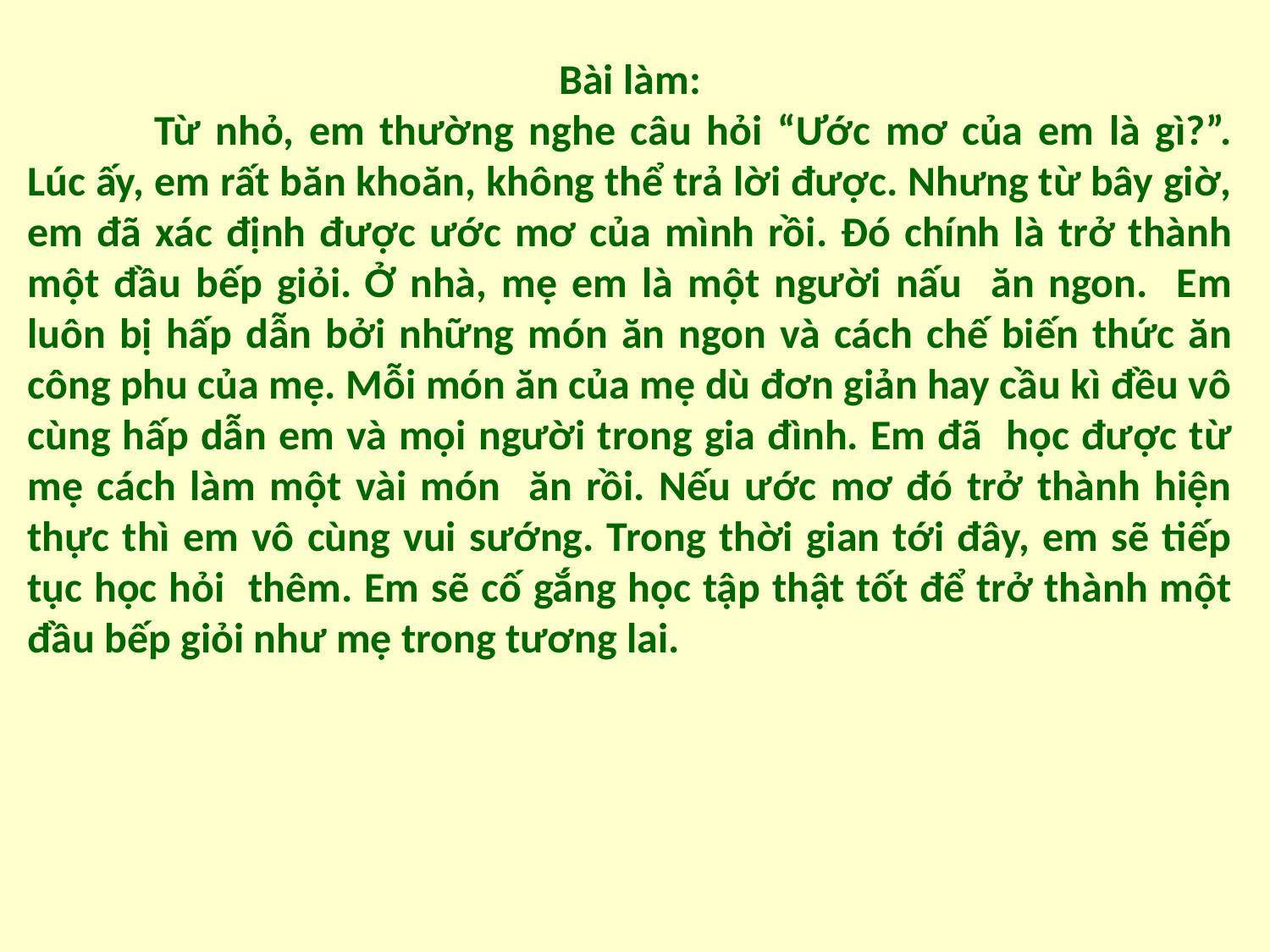

Bài làm:
	Từ nhỏ, em thường nghe câu hỏi “Ước mơ của em là gì?”. Lúc ấy, em rất băn khoăn, không thể trả lời được. Nhưng từ bây giờ, em đã xác định được ước mơ của mình rồi. Đó chính là trở thành một đầu bếp giỏi. Ở nhà, mẹ em là một người nấu  ăn ngon.  Em luôn bị hấp dẫn bởi những món ăn ngon và cách chế biến thức ăn công phu của mẹ. Mỗi món ăn của mẹ dù đơn giản hay cầu kì đều vô cùng hấp dẫn em và mọi người trong gia đình. Em đã  học được từ mẹ cách làm một vài món  ăn rồi. Nếu ước mơ đó trở thành hiện thực thì em vô cùng vui sướng. Trong thời gian tới đây, em sẽ tiếp tục học hỏi  thêm. Em sẽ cố gắng học tập thật tốt để trở thành một đầu bếp giỏi như mẹ trong tương lai.